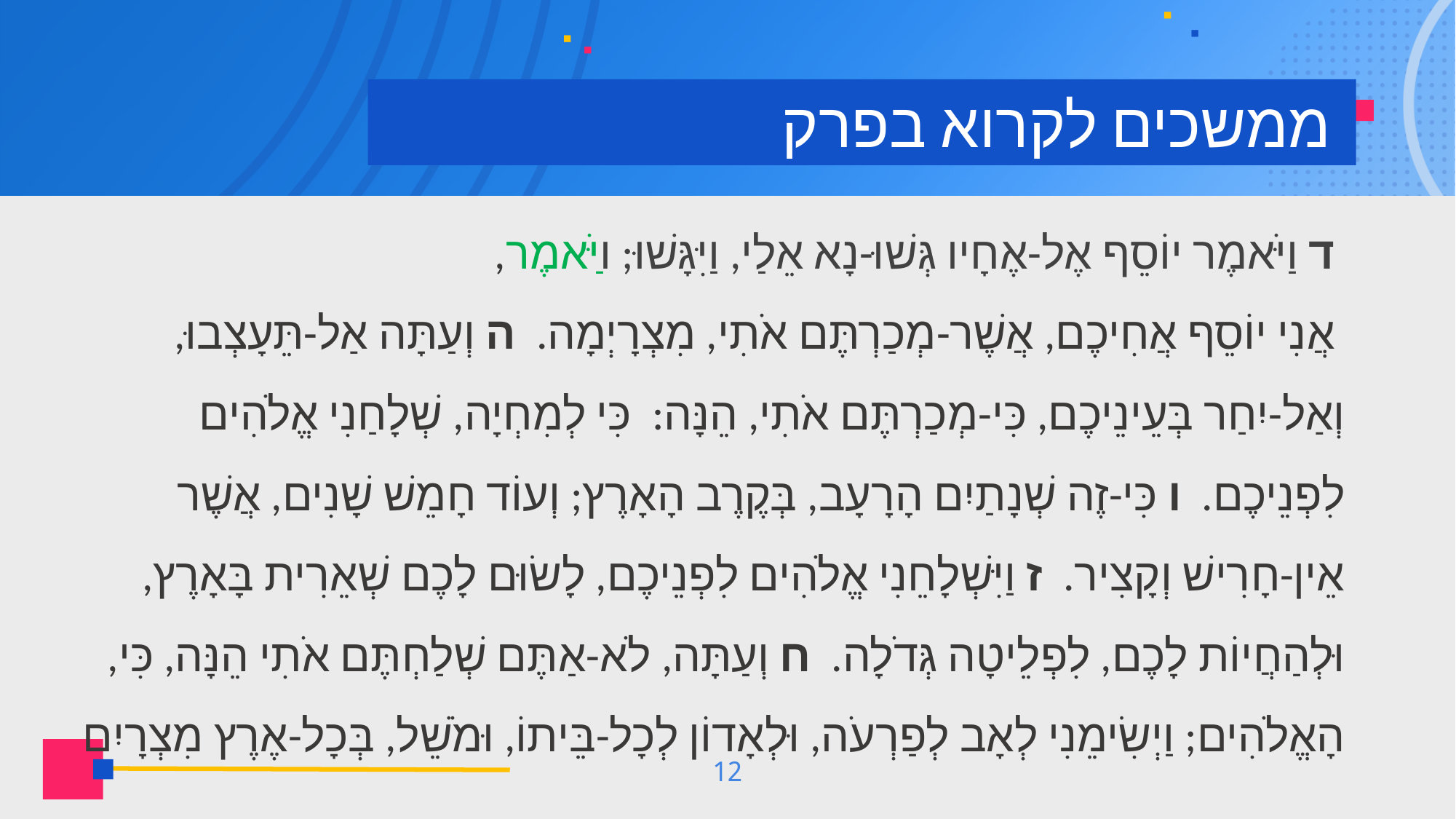

# ממשכים לקרוא בפרק
 ד וַיֹּאמֶר יוֹסֵף אֶל-אֶחָיו גְּשׁוּ-נָא אֵלַי, וַיִּגָּשׁוּ; וַיֹּאמֶר,
 אֲנִי יוֹסֵף אֲחִיכֶם, אֲשֶׁר-מְכַרְתֶּם אֹתִי, מִצְרָיְמָה.  ה וְעַתָּה אַל-תֵּעָצְבוּ, וְאַל-יִחַר בְּעֵינֵיכֶם, כִּי-מְכַרְתֶּם אֹתִי, הֵנָּה:  כִּי לְמִחְיָה, שְׁלָחַנִי אֱלֹהִים לִפְנֵיכֶם.  ו כִּי-זֶה שְׁנָתַיִם הָרָעָב, בְּקֶרֶב הָאָרֶץ; וְעוֹד חָמֵשׁ שָׁנִים, אֲשֶׁר אֵין-חָרִישׁ וְקָצִיר.  ז וַיִּשְׁלָחֵנִי אֱלֹהִים לִפְנֵיכֶם, לָשׂוּם לָכֶם שְׁאֵרִית בָּאָרֶץ, וּלְהַחֲיוֹת לָכֶם, לִפְלֵיטָה גְּדֹלָה.  ח וְעַתָּה, לֹא-אַתֶּם שְׁלַחְתֶּם אֹתִי הֵנָּה, כִּי, הָאֱלֹהִים; וַיְשִׂימֵנִי לְאָב לְפַרְעֹה, וּלְאָדוֹן לְכָל-בֵּיתוֹ, וּמֹשֵׁל, בְּכָל-אֶרֶץ מִצְרָיִם